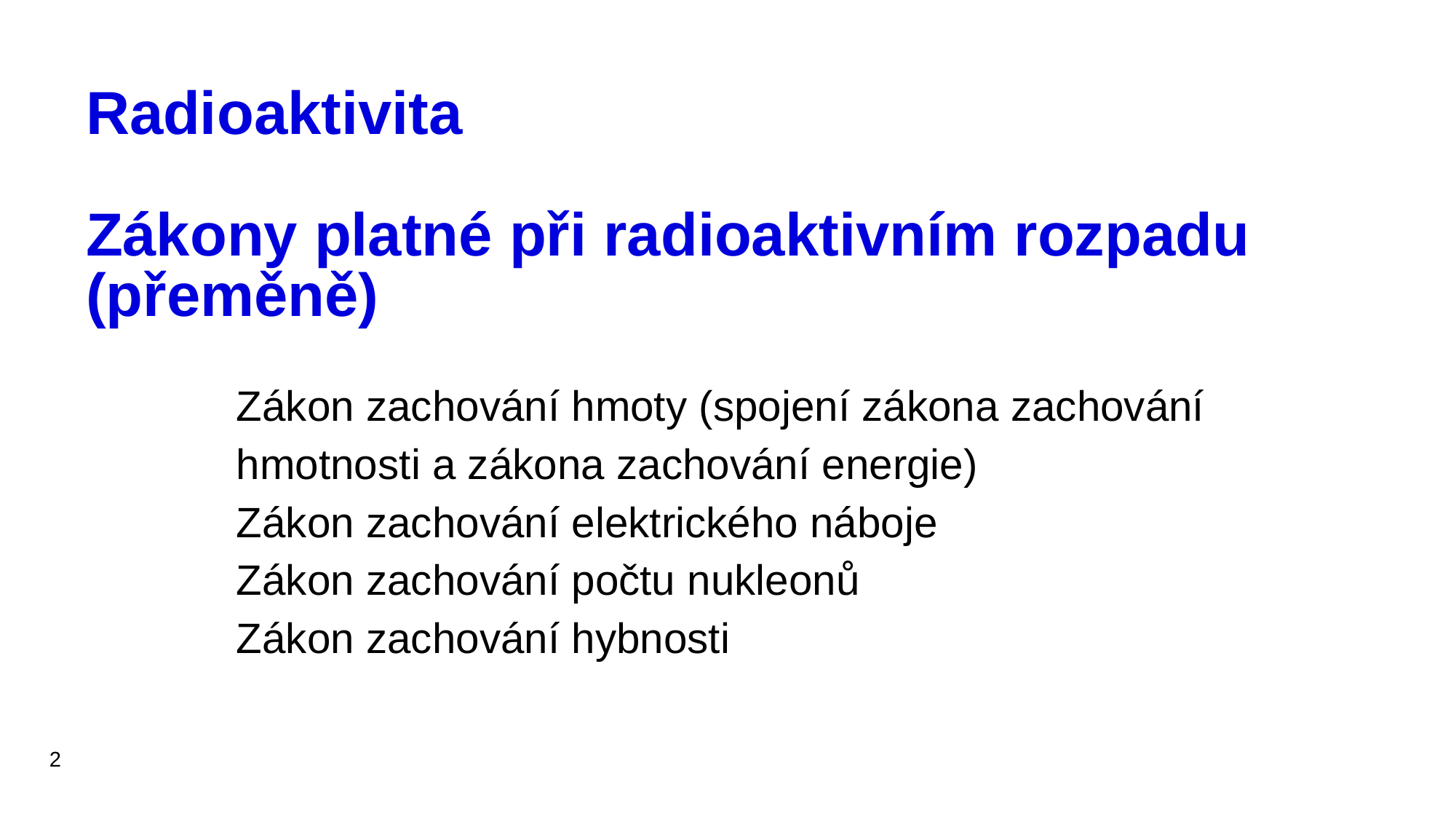

# Radioaktivita Zákony platné při radioaktivním rozpadu (přeměně)
Zákon zachování hmoty (spojení zákona zachování hmotnosti a zákona zachování energie)
Zákon zachování elektrického náboje
Zákon zachování počtu nukleonů
Zákon zachování hybnosti
2